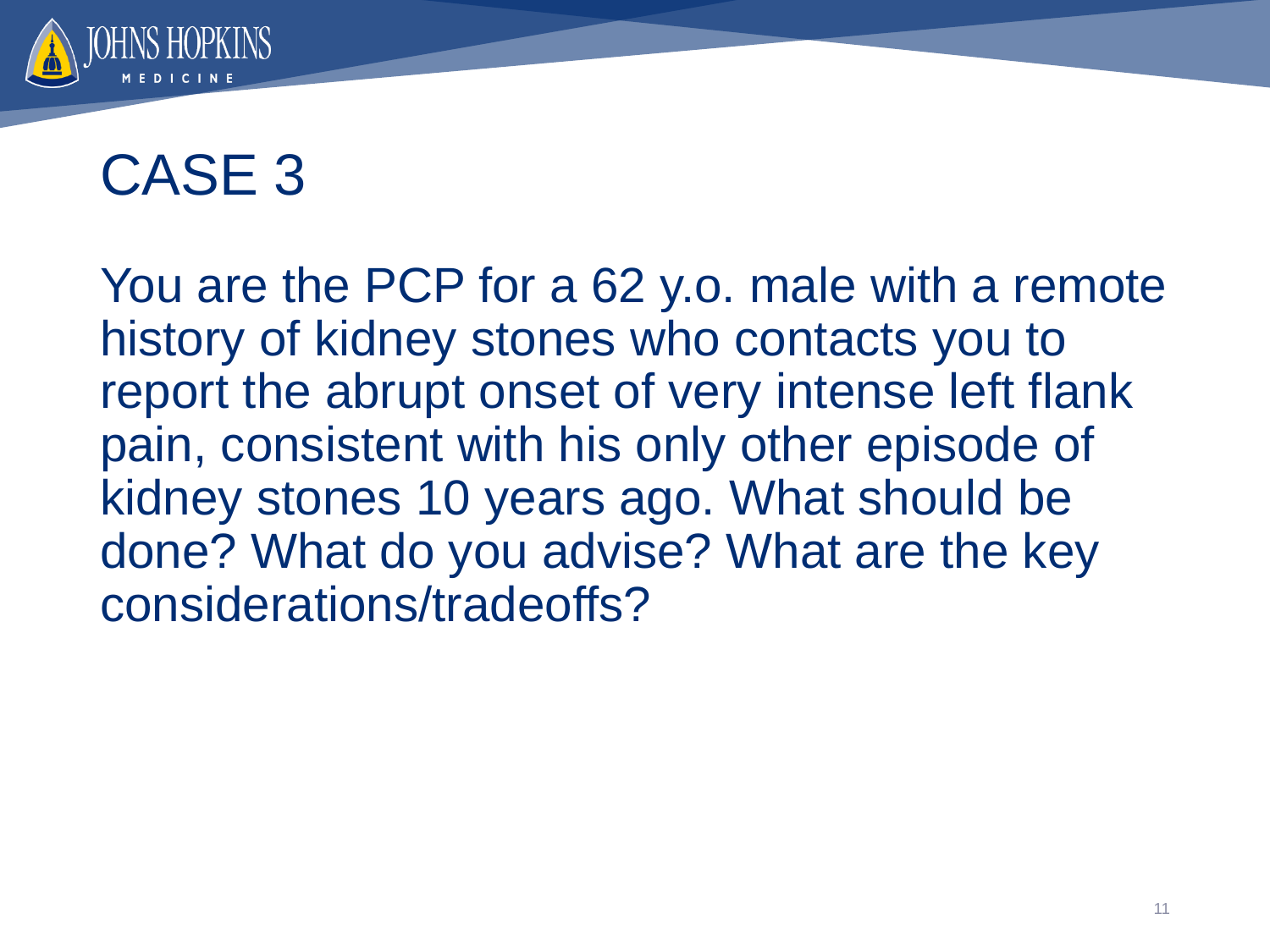

# CASE 3
You are the PCP for a 62 y.o. male with a remote history of kidney stones who contacts you to report the abrupt onset of very intense left flank pain, consistent with his only other episode of kidney stones 10 years ago. What should be done? What do you advise? What are the key considerations/tradeoffs?
11